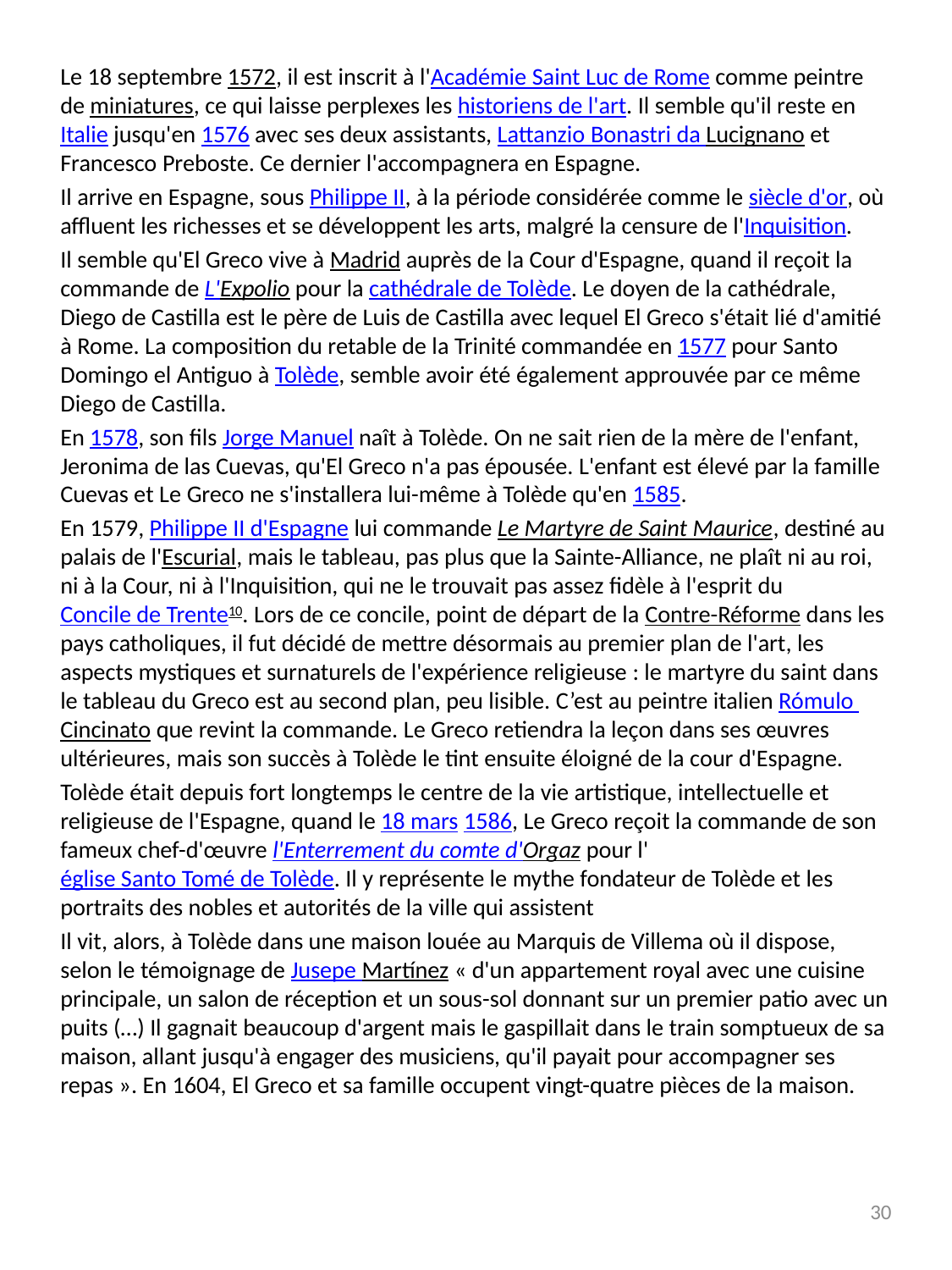

Le 18 septembre 1572, il est inscrit à l'Académie Saint Luc de Rome comme peintre de miniatures, ce qui laisse perplexes les historiens de l'art. Il semble qu'il reste en Italie jusqu'en 1576 avec ses deux assistants, Lattanzio Bonastri da Lucignano et Francesco Preboste. Ce dernier l'accompagnera en Espagne.
Il arrive en Espagne, sous Philippe II, à la période considérée comme le siècle d'or, où affluent les richesses et se développent les arts, malgré la censure de l'Inquisition.
Il semble qu'El Greco vive à Madrid auprès de la Cour d'Espagne, quand il reçoit la commande de L'Expolio pour la cathédrale de Tolède. Le doyen de la cathédrale, Diego de Castilla est le père de Luis de Castilla avec lequel El Greco s'était lié d'amitié à Rome. La composition du retable de la Trinité commandée en 1577 pour Santo Domingo el Antiguo à Tolède, semble avoir été également approuvée par ce même Diego de Castilla.
En 1578, son fils Jorge Manuel naît à Tolède. On ne sait rien de la mère de l'enfant, Jeronima de las Cuevas, qu'El Greco n'a pas épousée. L'enfant est élevé par la famille Cuevas et Le Greco ne s'installera lui-même à Tolède qu'en 1585.
En 1579, Philippe II d'Espagne lui commande Le Martyre de Saint Maurice, destiné au palais de l'Escurial, mais le tableau, pas plus que la Sainte-Alliance, ne plaît ni au roi, ni à la Cour, ni à l'Inquisition, qui ne le trouvait pas assez fidèle à l'esprit du Concile de Trente10. Lors de ce concile, point de départ de la Contre-Réforme dans les pays catholiques, il fut décidé de mettre désormais au premier plan de l'art, les aspects mystiques et surnaturels de l'expérience religieuse : le martyre du saint dans le tableau du Greco est au second plan, peu lisible. C’est au peintre italien Rómulo Cincinato que revint la commande. Le Greco retiendra la leçon dans ses œuvres ultérieures, mais son succès à Tolède le tint ensuite éloigné de la cour d'Espagne.
Tolède était depuis fort longtemps le centre de la vie artistique, intellectuelle et religieuse de l'Espagne, quand le 18 mars 1586, Le Greco reçoit la commande de son fameux chef-d'œuvre l'Enterrement du comte d'Orgaz pour l'église Santo Tomé de Tolède. Il y représente le mythe fondateur de Tolède et les portraits des nobles et autorités de la ville qui assistent
Il vit, alors, à Tolède dans une maison louée au Marquis de Villema où il dispose, selon le témoignage de Jusepe Martínez « d'un appartement royal avec une cuisine principale, un salon de réception et un sous-sol donnant sur un premier patio avec un puits (…) Il gagnait beaucoup d'argent mais le gaspillait dans le train somptueux de sa maison, allant jusqu'à engager des musiciens, qu'il payait pour accompagner ses repas ». En 1604, El Greco et sa famille occupent vingt-quatre pièces de la maison.

30